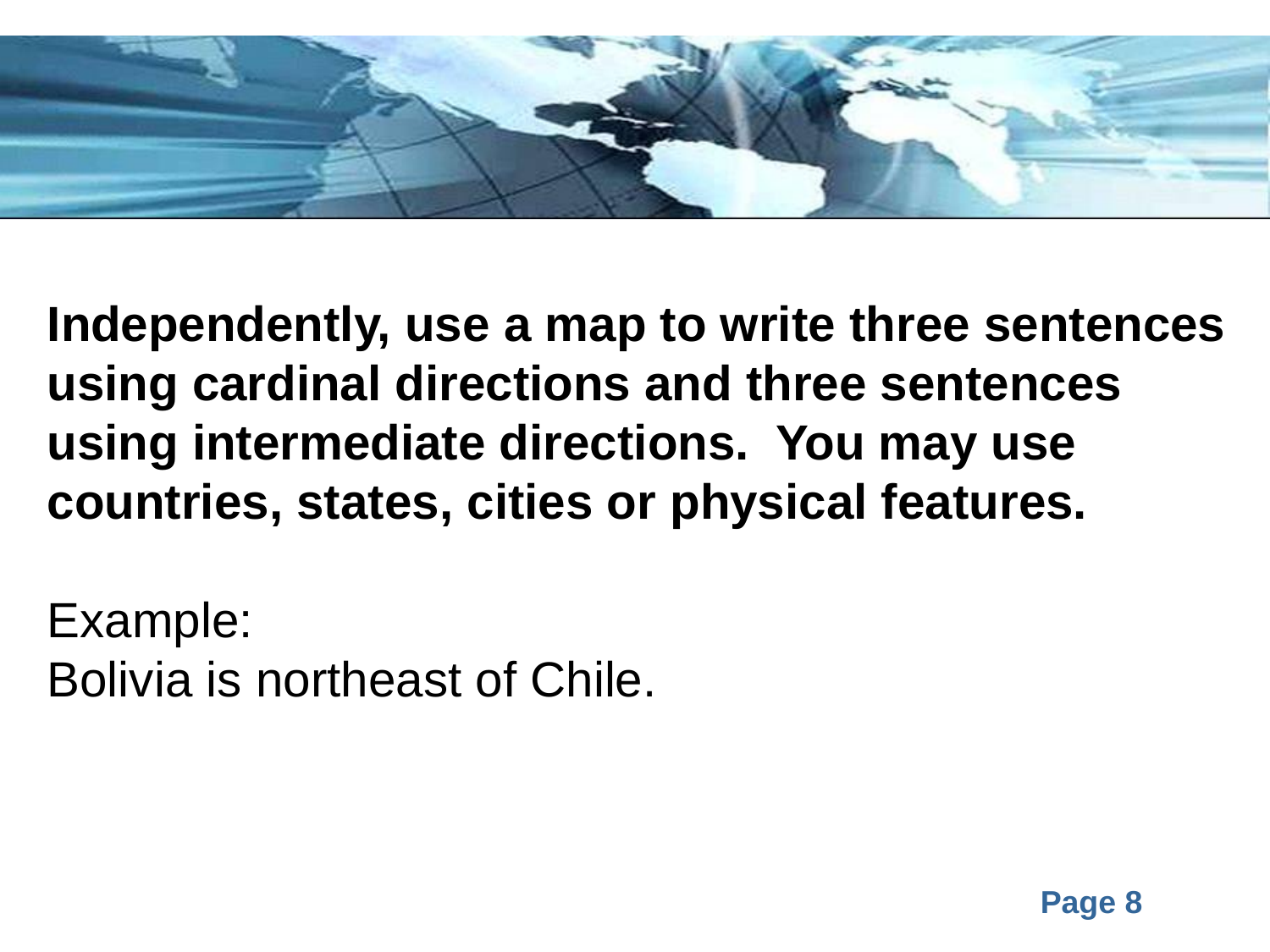

Independently, use a map to write three sentences using cardinal directions and three sentences using intermediate directions.  You may use countries, states, cities or physical features.

Example:
Bolivia is northeast of Chile.